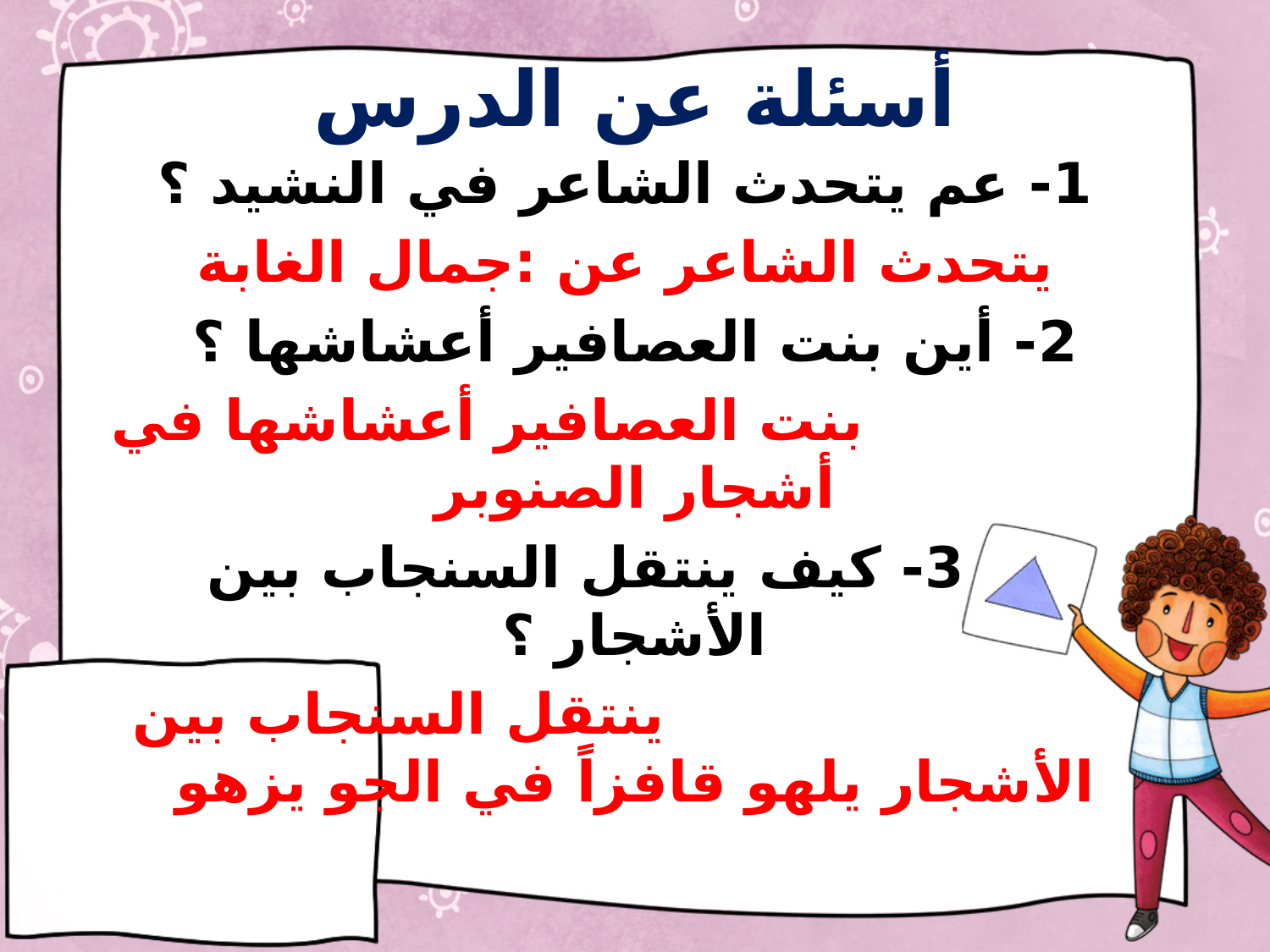

# أسئلة عن الدرس
 1- عم يتحدث الشاعر في النشيد ؟
 يتحدث الشاعر عن :جمال الغابة
2- أين بنت العصافير أعشاشها ؟
               بنت العصافير أعشاشها في أشجار الصنوبر
     3- كيف ينتقل السنجاب بين الأشجار ؟
                        ينتقل السنجاب بين الأشجار يلهو قافزاً في الجو يزهو